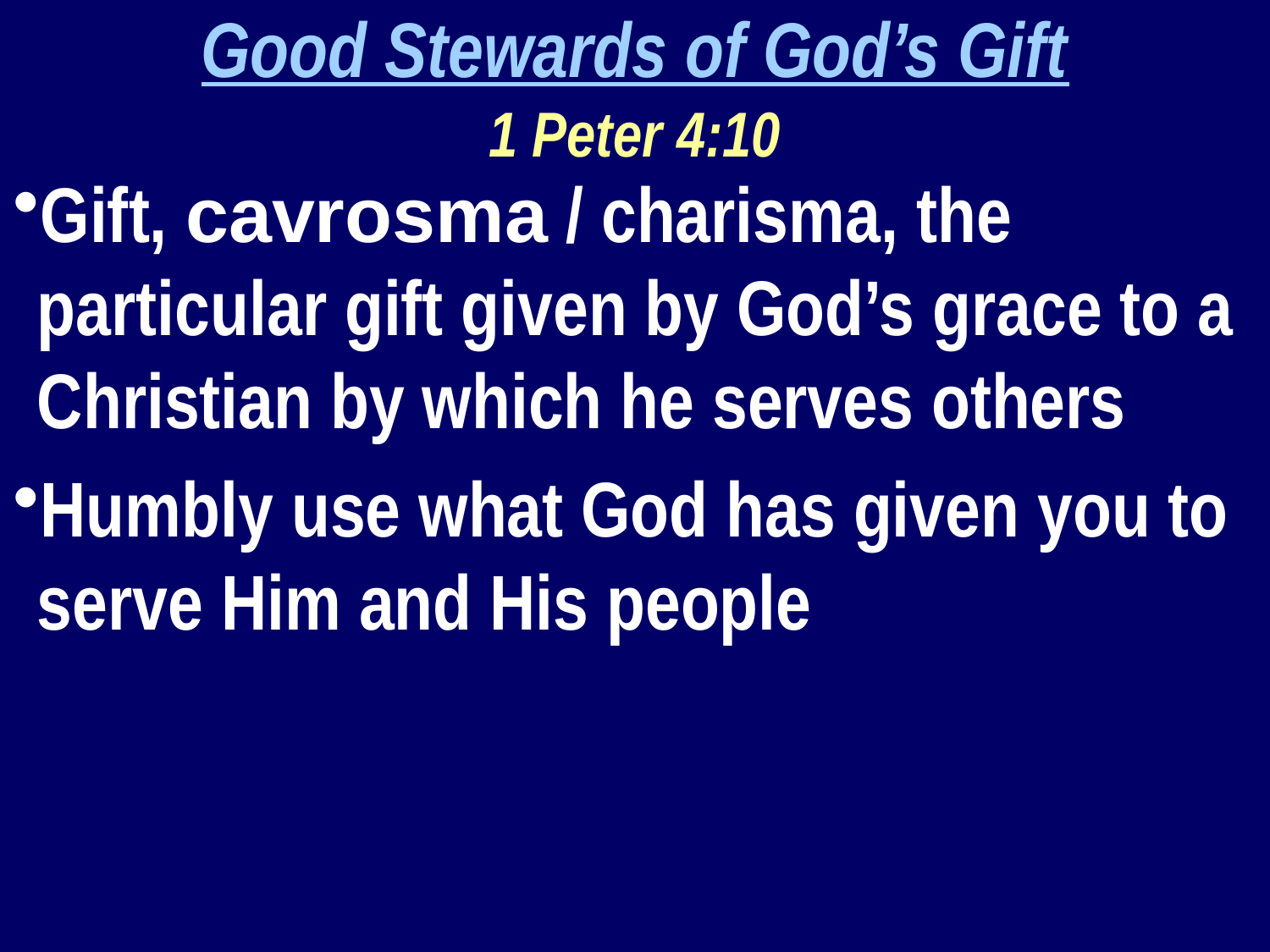

Good Stewards of God’s Gift
1 Peter 4:10
Gift, cavrosma / charisma, the particular gift given by God’s grace to a Christian by which he serves others
Humbly use what God has given you to serve Him and His people